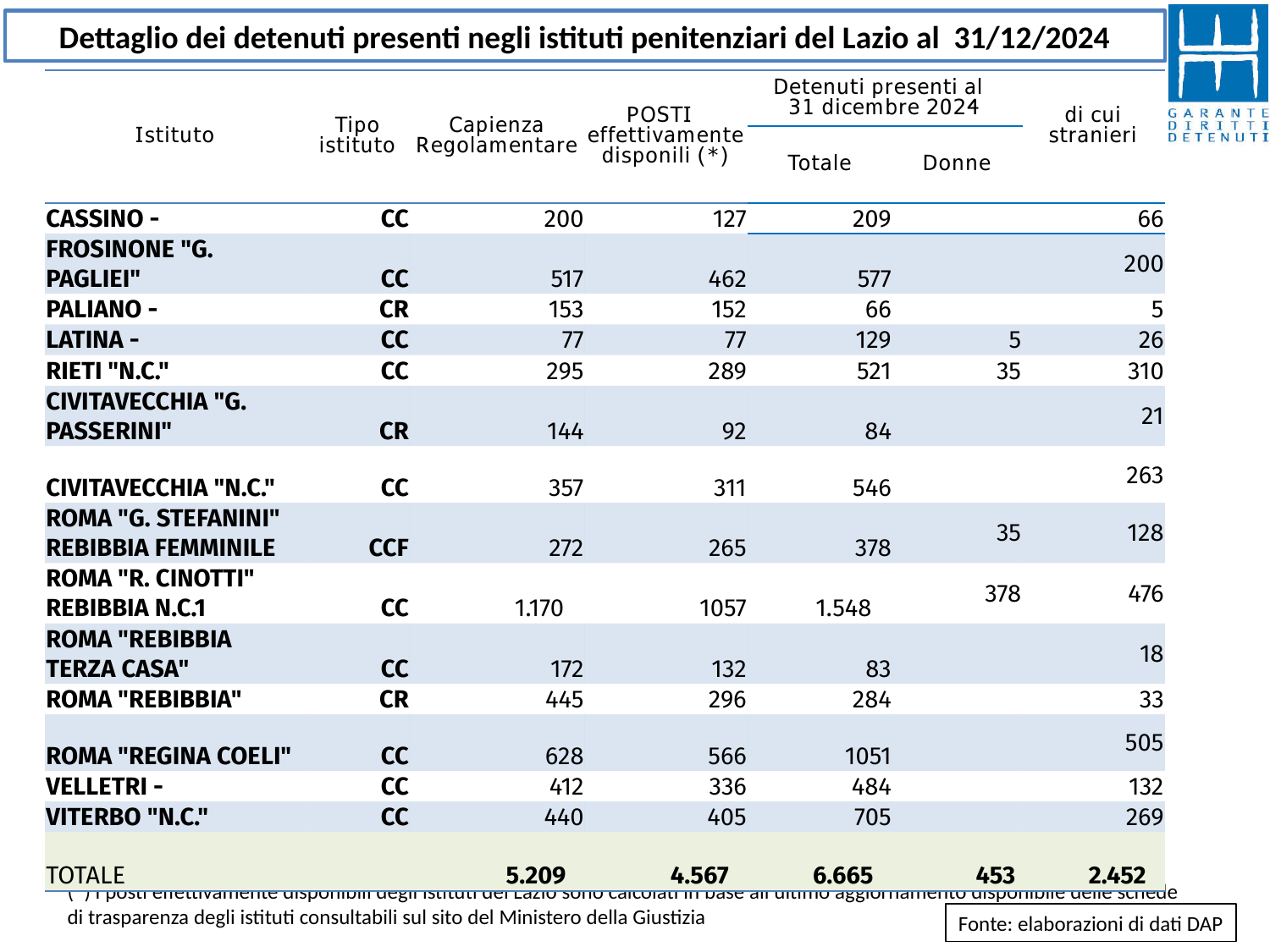

Dettaglio dei detenuti presenti negli istituti penitenziari del Lazio al  31/12/2024
| Istituto | Tipo istituto | Capienza Regolamentare | POSTI effettivamente disponili (\*) | Detenuti presenti al 31 dicembre 2024 |  | di cui stranieri |
| --- | --- | --- | --- | --- | --- | --- |
|  |  |  |  | Totale | Donne |  |
| CASSINO - | CC | 200 | 127 | 209 |  | 66 |
| FROSINONE "G. PAGLIEI" | CC | 517 | 462 | 577 |  | 200 |
| PALIANO - | CR | 153 | 152 | 66 |  | 5 |
| LATINA - | CC | 77 | 77 | 129 | 5 | 26 |
| RIETI "N.C." | CC | 295 | 289 | 521 | 35 | 310 |
| CIVITAVECCHIA "G. PASSERINI" | CR | 144 | 92 | 84 |  | 21 |
| CIVITAVECCHIA "N.C." | CC | 357 | 311 | 546 |  | 263 |
| ROMA "G. STEFANINI" REBIBBIA FEMMINILE | CCF | 272 | 265 | 378 | 35 | 128 |
| ROMA "R. CINOTTI" REBIBBIA N.C.1 | CC | 1.170 | 1057 | 1.548 | 378 | 476 |
| ROMA "REBIBBIA TERZA CASA" | CC | 172 | 132 | 83 |  | 18 |
| ROMA "REBIBBIA" | CR | 445 | 296 | 284 |  | 33 |
| ROMA "REGINA COELI" | CC | 628 | 566 | 1051 |  | 505 |
| VELLETRI - | CC | 412 | 336 | 484 |  | 132 |
| VITERBO "N.C." | CC | 440 | 405 | 705 |  | 269 |
| TOTALE |  | 5.209 | 4.567 | 6.665 | 453 | 2.452 |
(*) i posti effettivamente disponibili degli istituti del Lazio sono calcolati in base all’ultimo aggiornamento disponibile delle schede di trasparenza degli istituti consultabili sul sito del Ministero della Giustizia
Fonte: elaborazioni di dati DAP